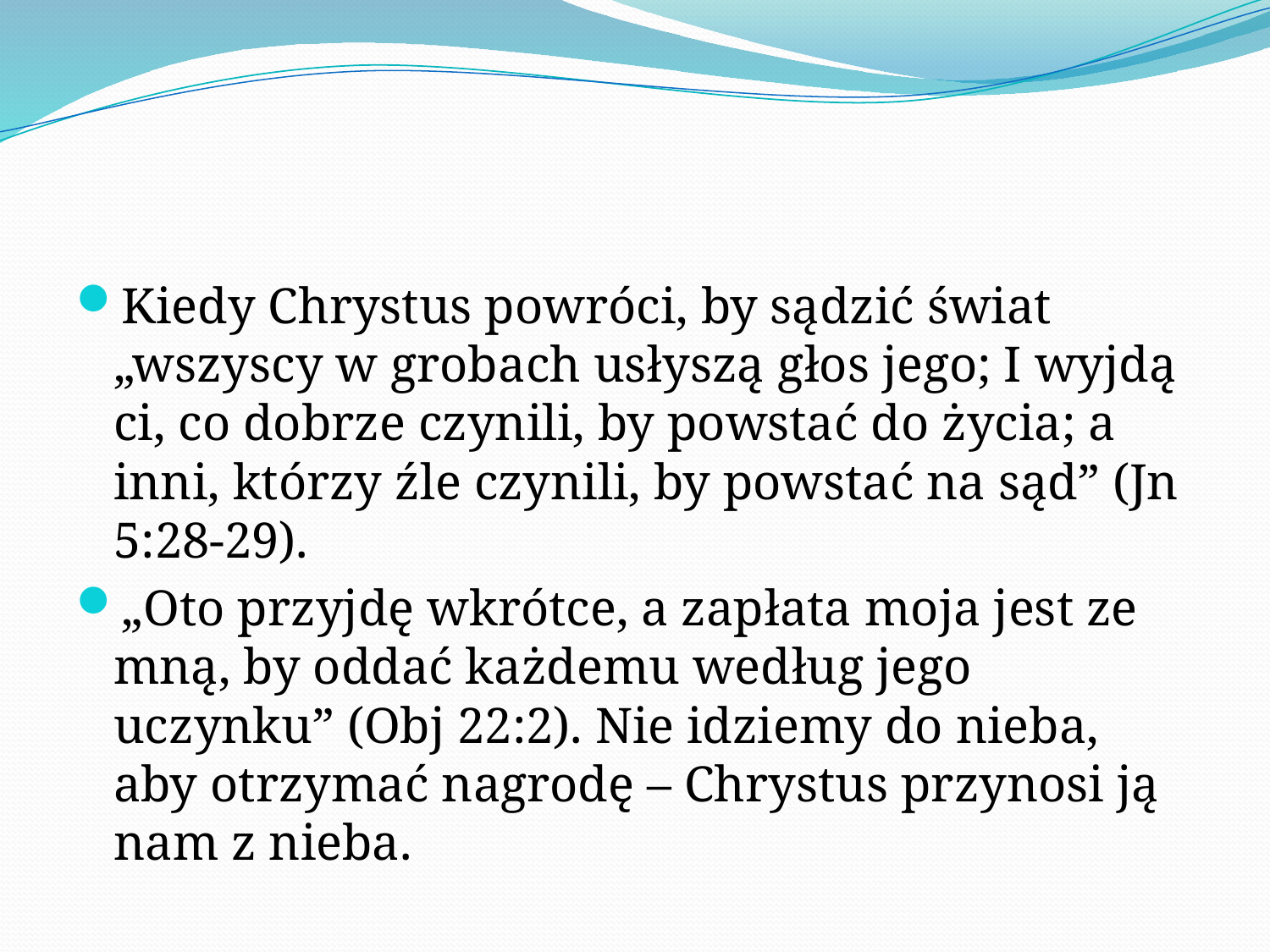

#
Kiedy Chrystus powróci, by sądzić świat „wszyscy w grobach usłyszą głos jego; I wyjdą ci, co dobrze czynili, by powstać do życia; a inni, którzy źle czynili, by powstać na sąd” (Jn 5:28-29).
„Oto przyjdę wkrótce, a zapłata moja jest ze mną, by oddać każdemu według jego uczynku” (Obj 22:2). Nie idziemy do nieba, aby otrzymać nagrodę – Chrystus przynosi ją nam z nieba.